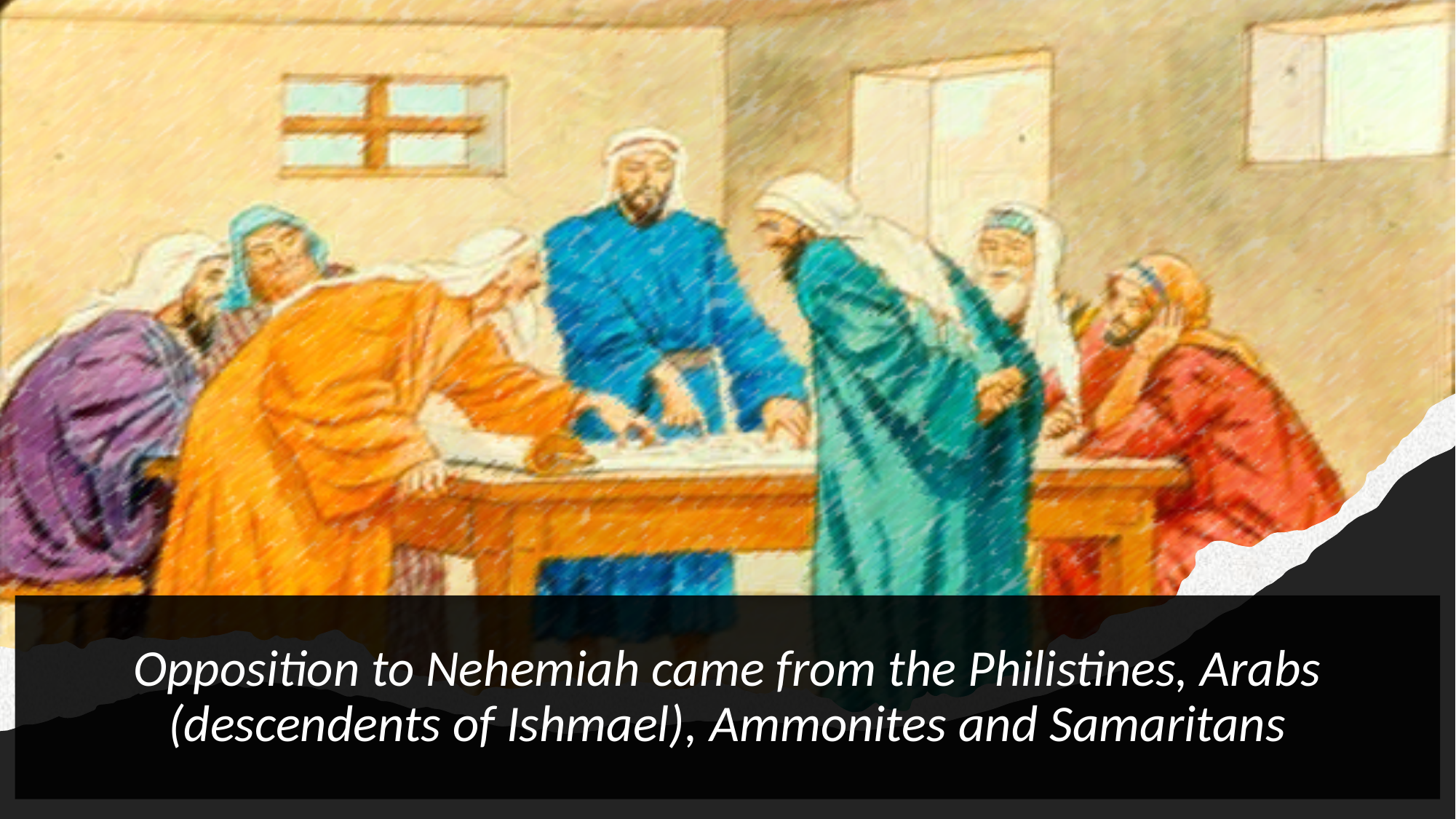

# Opposition to Nehemiah came from the Philistines, Arabs (descendents of Ishmael), Ammonites and Samaritans